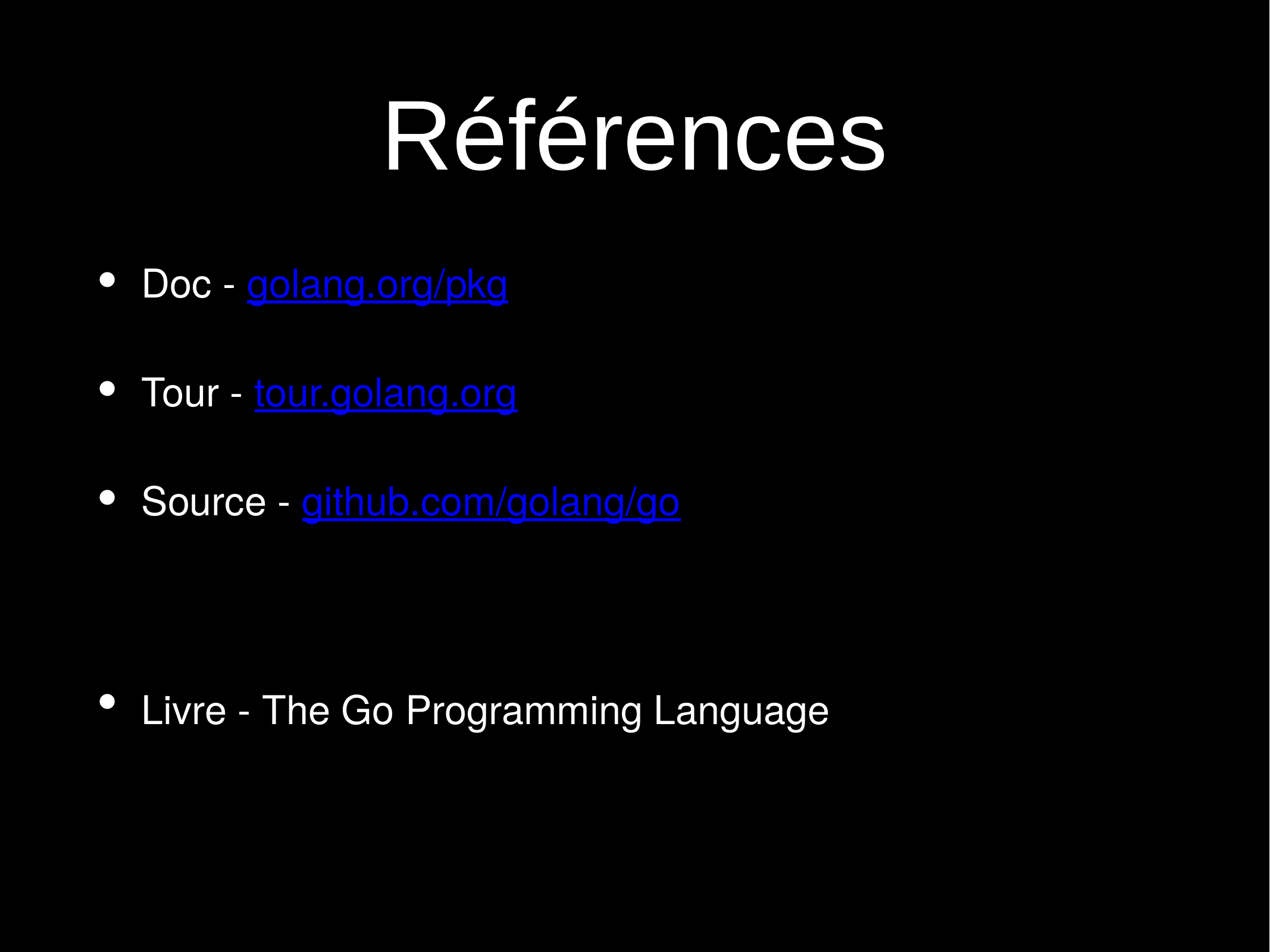

# Références
Doc - golang.org/pkg
Tour - tour.golang.org
Source - github.com/golang/go

Livre - The Go Programming Language